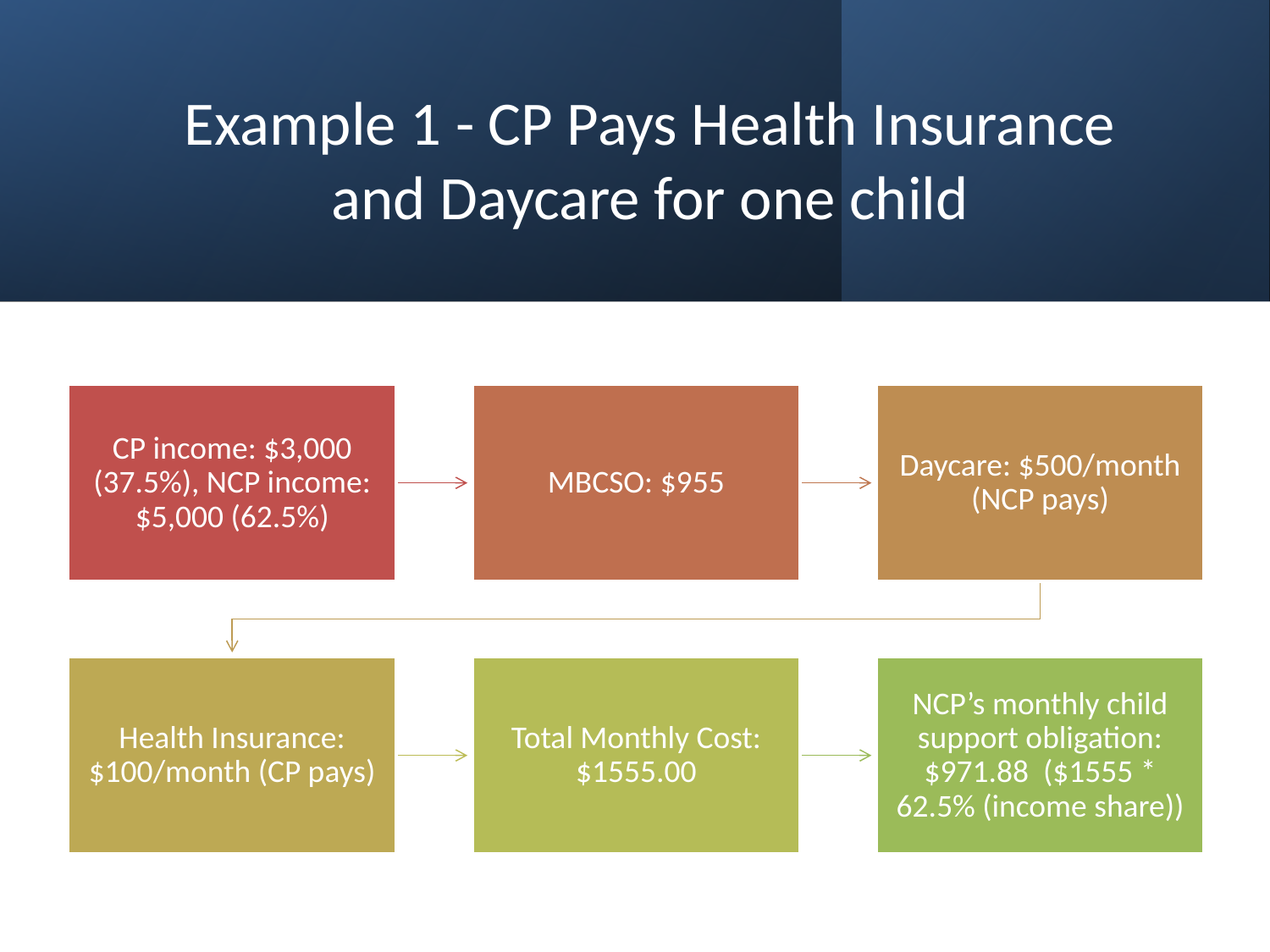

# Example 1 - CP Pays Health Insurance and Daycare for one child

CP income: $3,000 (37.5%), NCP income: $5,000 (62.5%)

MBCSO: $955

Daycare: $500/month (NCP pays)

Health Insurance: $100/month (CP pays)

Total Monthly Cost: $1555.00
NCP’s monthly child support obligation: $971.88  ($1555 * 62.5% (income share))